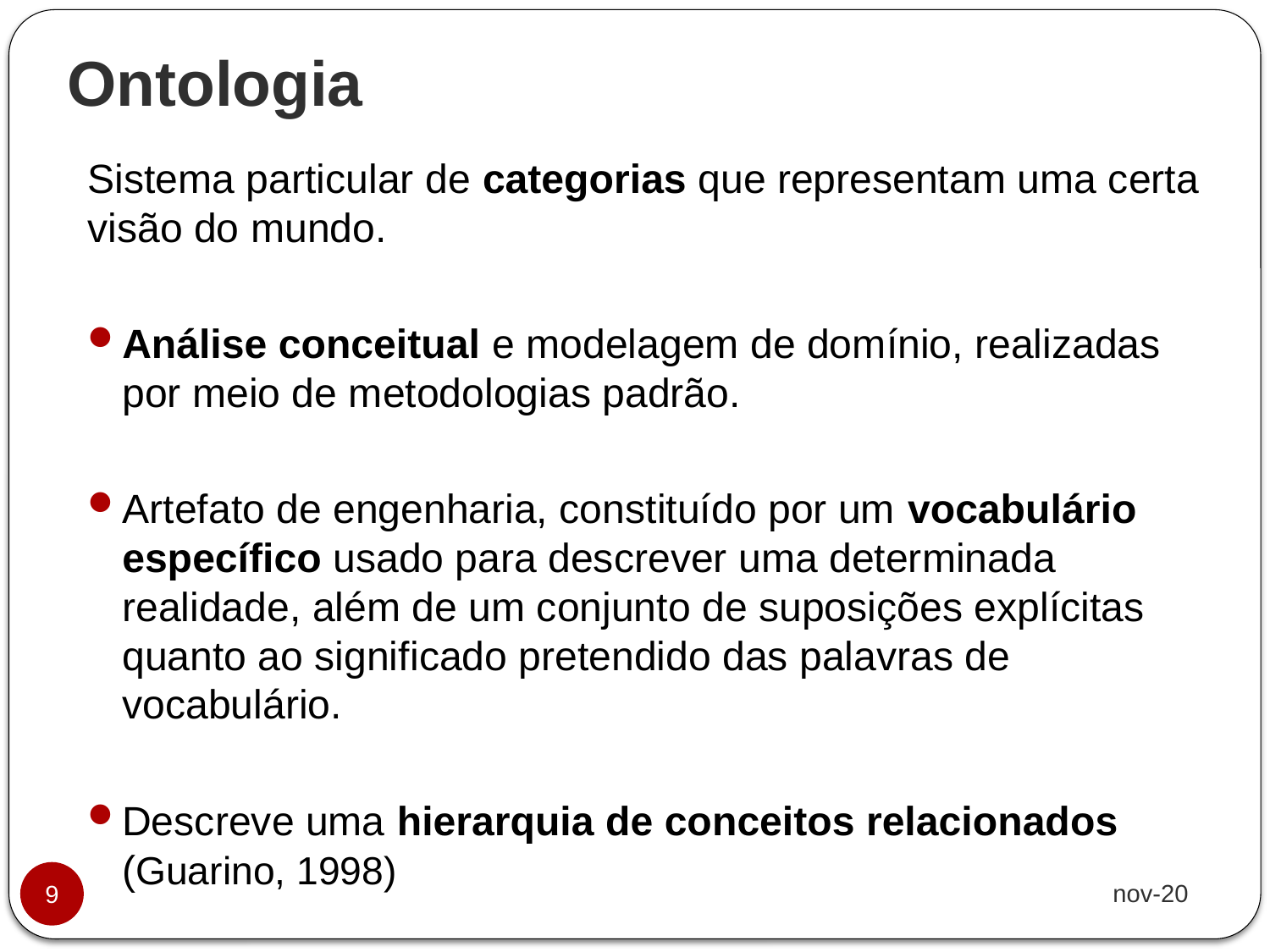

# Ontologia
Sistema particular de categorias que representam uma certa visão do mundo.

Análise conceitual e modelagem de domínio, realizadas por meio de metodologias padrão.

Artefato de engenharia, constituído por um vocabulário específico usado para descrever uma determinada realidade, além de um conjunto de suposições explícitas quanto ao significado pretendido das palavras de vocabulário.

Descreve uma hierarquia de conceitos relacionados							(Guarino, 1998)
nov-20
9